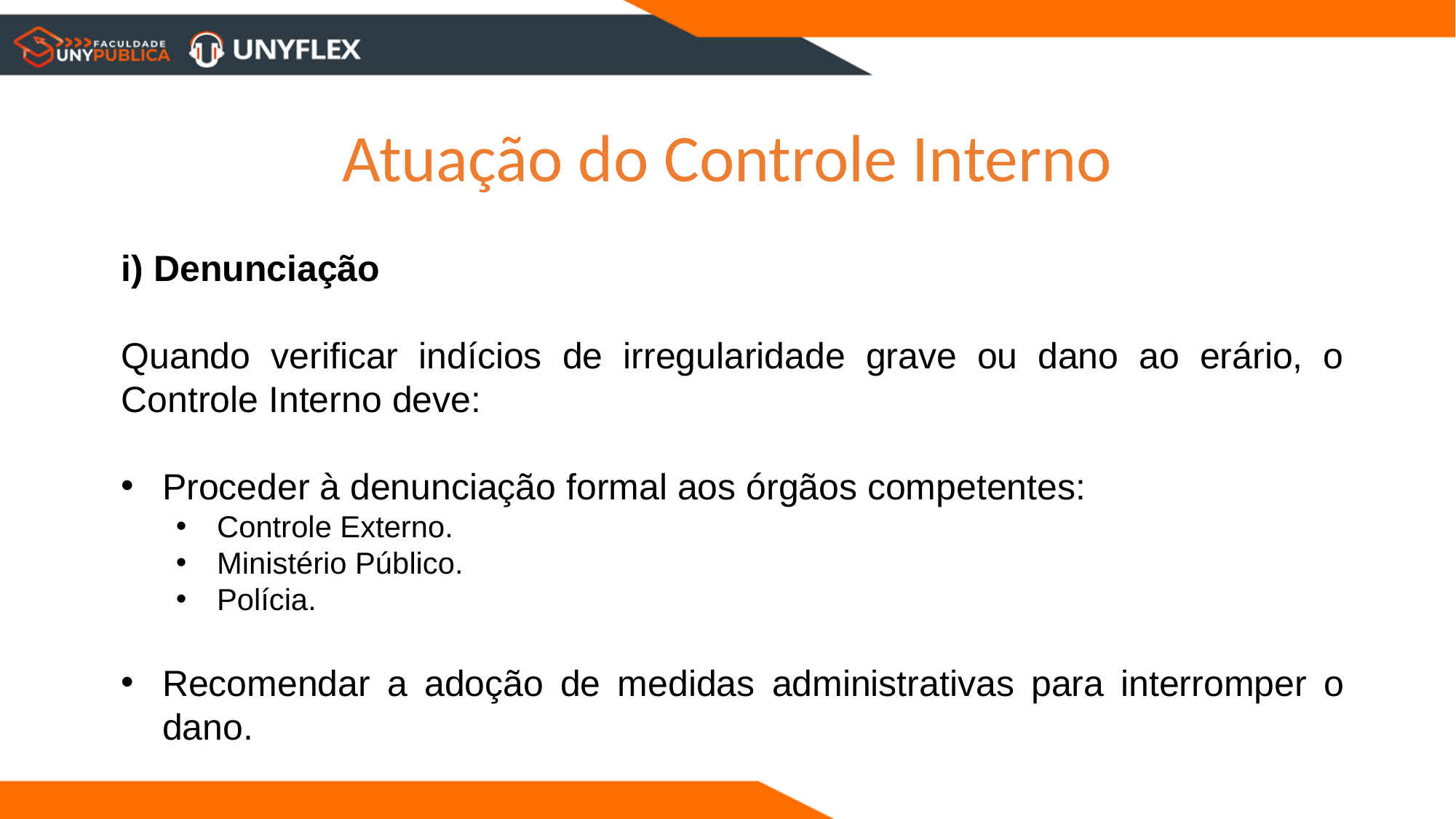

Atuação do Controle Interno
i) Denunciação

Quando verificar indícios de irregularidade grave ou dano ao erário, o Controle Interno deve:

Proceder à denunciação formal aos órgãos competentes:
Controle Externo.
Ministério Público.
Polícia.

Recomendar a adoção de medidas administrativas para interromper o dano.